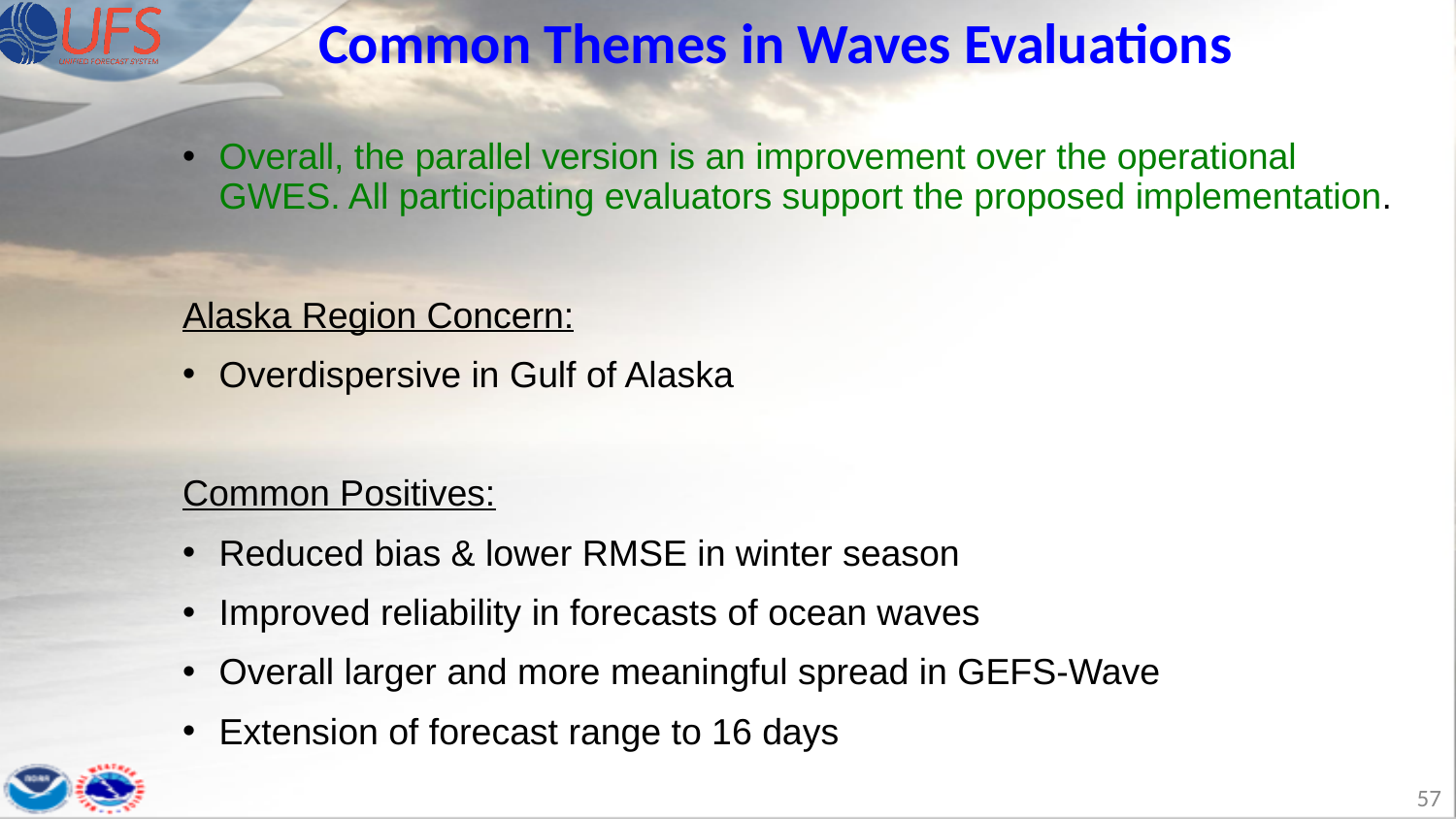

Common Themes in Waves Evaluations
Overall, the parallel version is an improvement over the operational GWES. All participating evaluators support the proposed implementation.

Alaska Region Concern:
Overdispersive in Gulf of Alaska

Common Positives:
Reduced bias & lower RMSE in winter season
Improved reliability in forecasts of ocean waves
Overall larger and more meaningful spread in GEFS-Wave
Extension of forecast range to 16 days

57